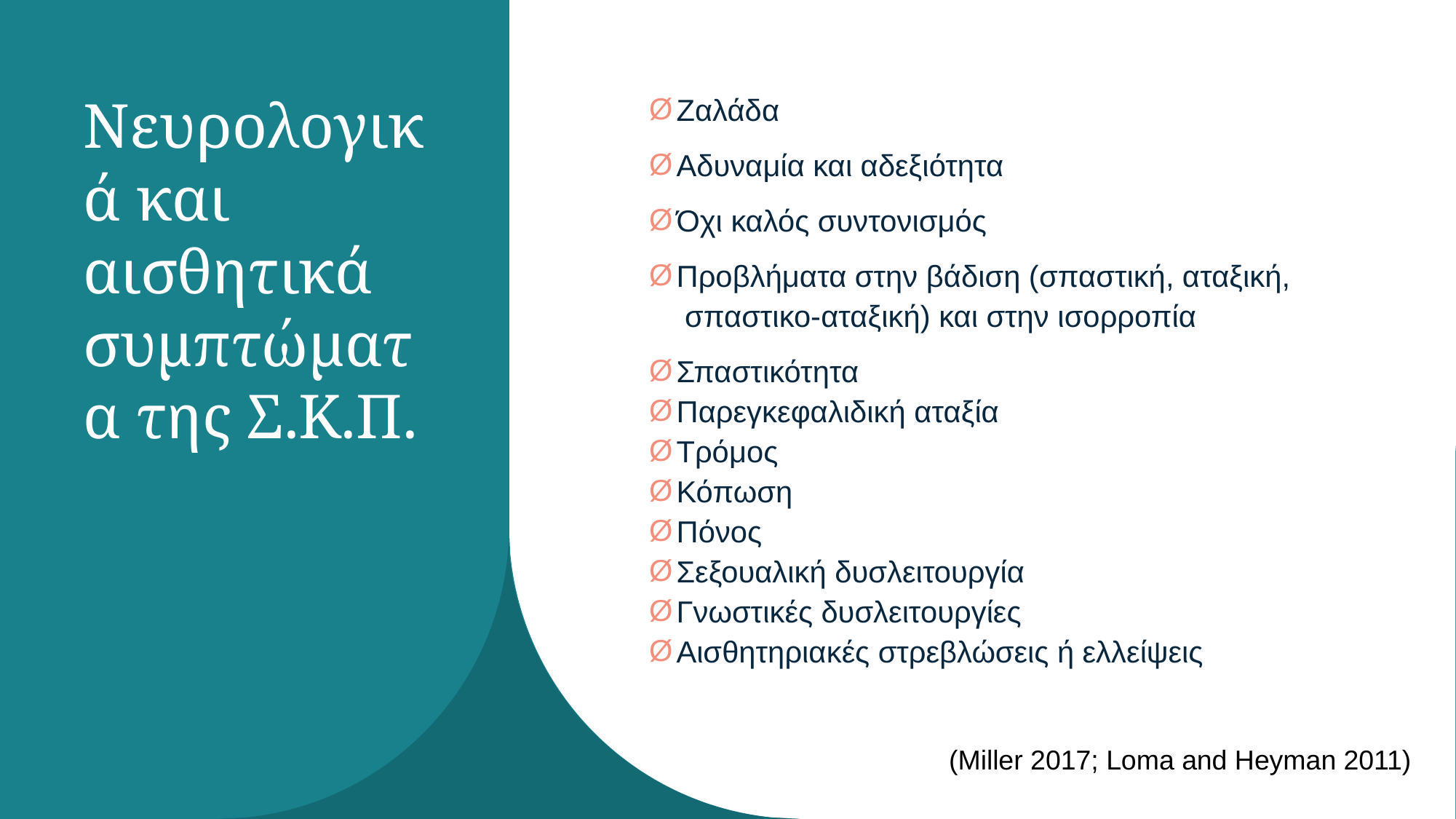

# Νευρολογικά και αισθητικά συμπτώματα της Σ.Κ.Π.
Ζαλάδα
Αδυναμία και αδεξιότητα
Όχι καλός συντονισμός
Προβλήματα στην βάδιση (σπαστική, αταξική,         σπαστικο-αταξική) και στην ισορροπία
Σπαστικότητα
Παρεγκεφαλιδική αταξία
Τρόμος
Κόπωση
Πόνος
Σεξουαλική δυσλειτουργία
Γνωστικές δυσλειτουργίες
Αισθητηριακές στρεβλώσεις ή ελλείψεις

(Miller 2017; Loma and Heyman 2011)